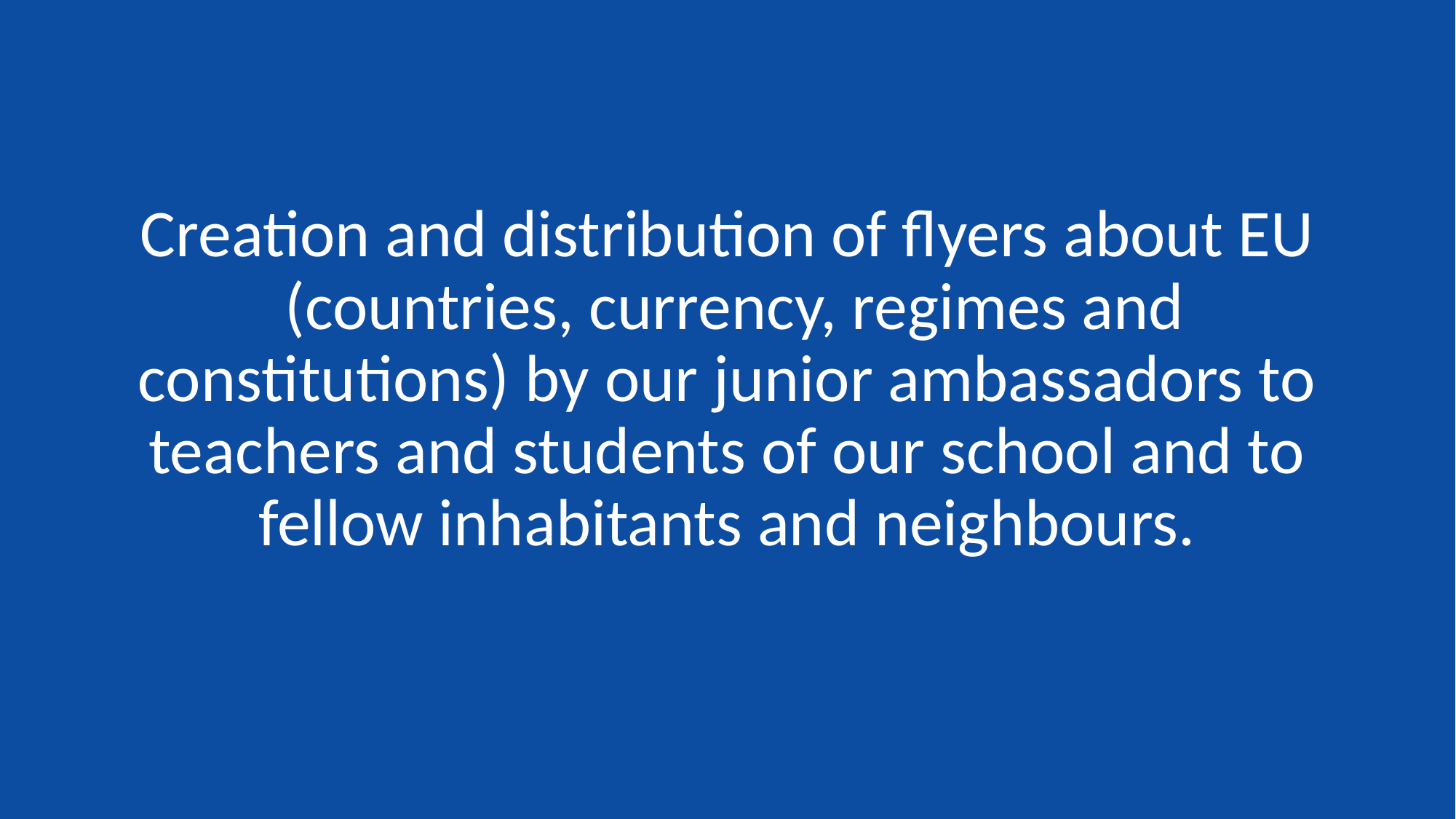

Creation and distribution of flyers about EU
 (countries, currency, regimes and constitutions) by our junior ambassadors to teachers and students of our school and to fellow inhabitants and neighbours.